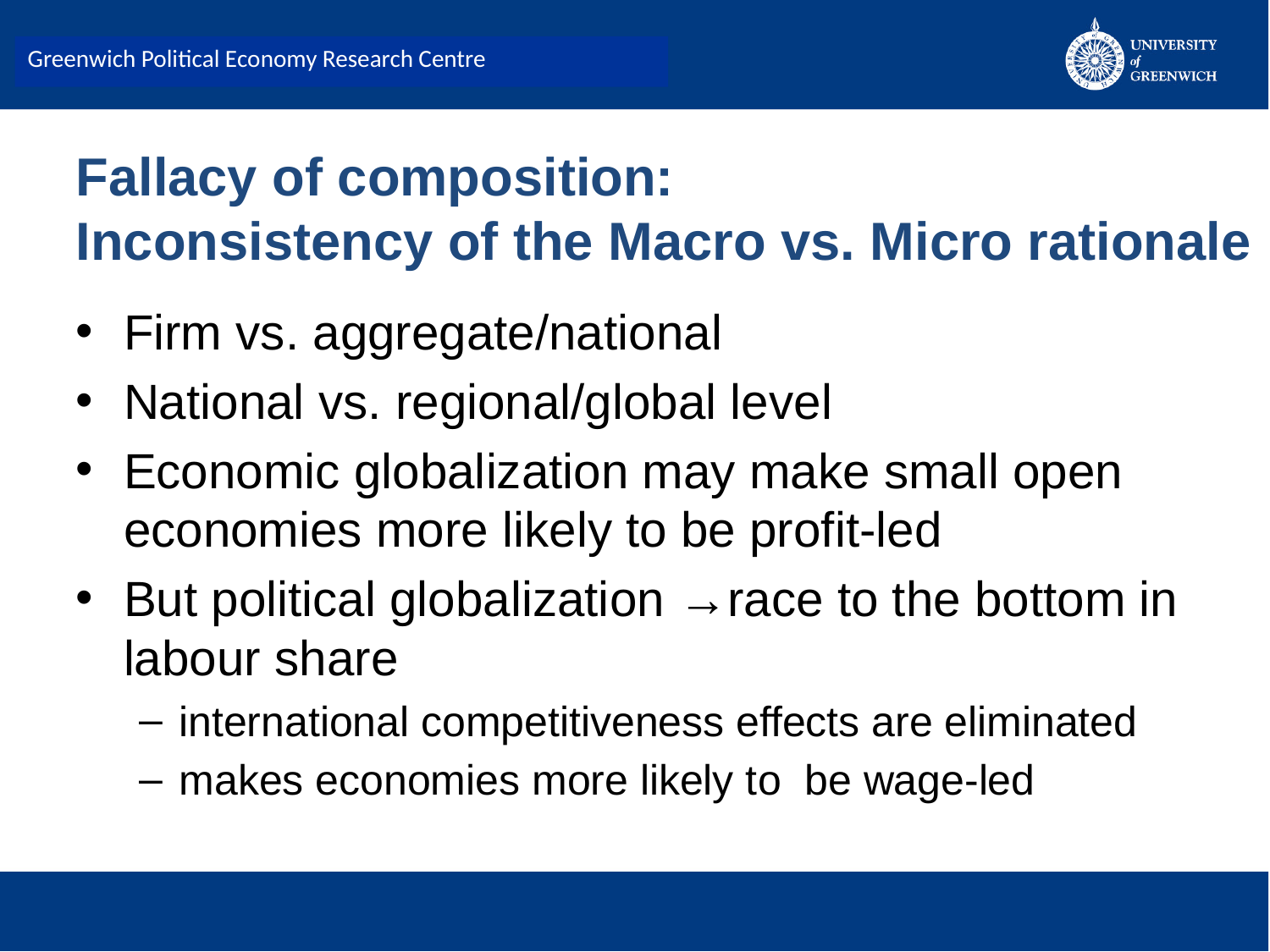

Greenwich Political Economy Research Centre
# Fallacy of composition: Inconsistency of the Macro vs. Micro rationale
Firm vs. aggregate/national
National vs. regional/global level
Economic globalization may make small open economies more likely to be profit-led
But political globalization →race to the bottom in labour share
international competitiveness effects are eliminated
makes economies more likely to  be wage-led